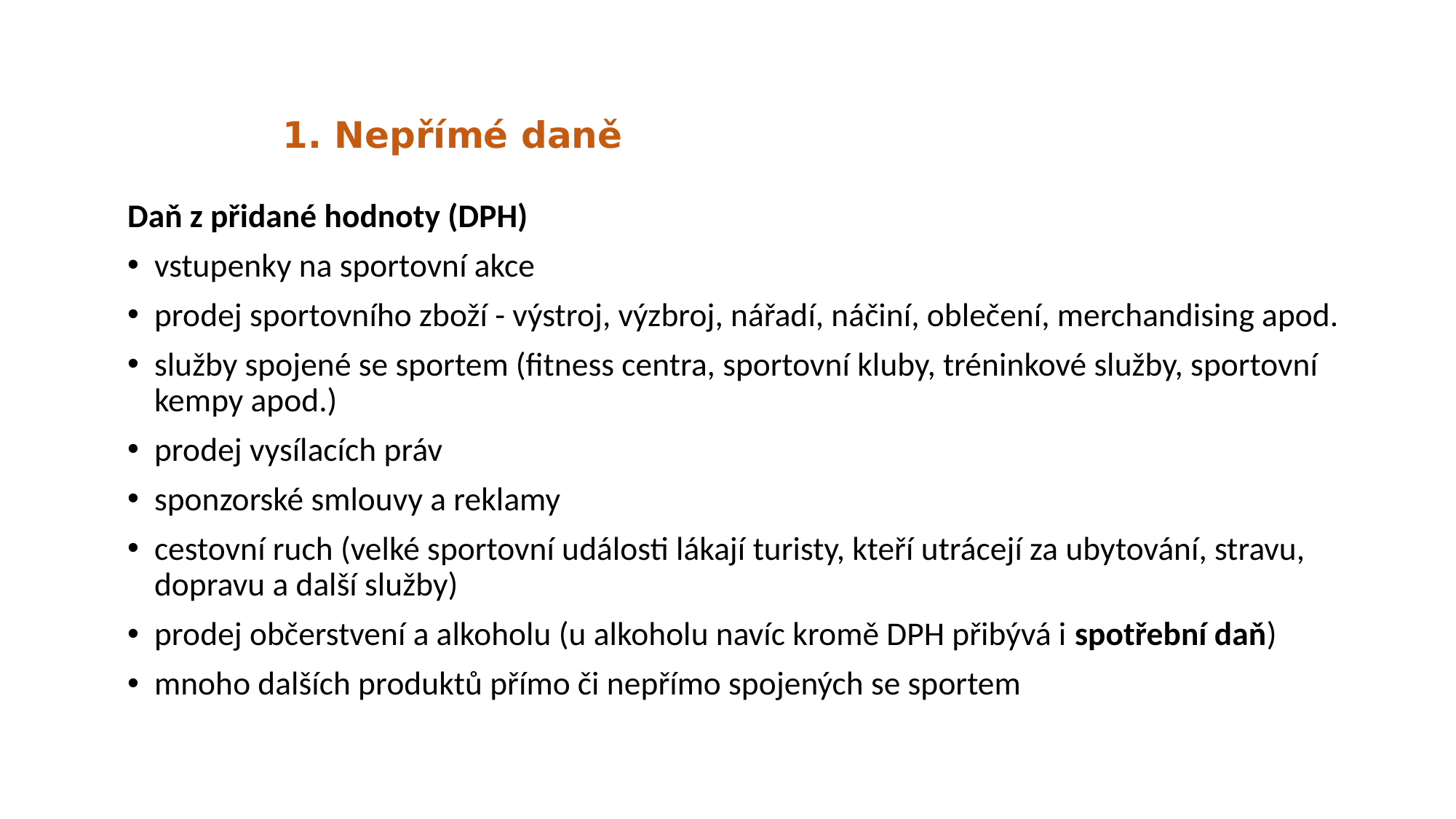

1. Nepřímé daně
Daň z přidané hodnoty (DPH)
vstupenky na sportovní akce
prodej sportovního zboží - výstroj, výzbroj, nářadí, náčiní, oblečení, merchandising apod.
služby spojené se sportem (fitness centra, sportovní kluby, tréninkové služby, sportovní kempy apod.)
prodej vysílacích práv
sponzorské smlouvy a reklamy
cestovní ruch (velké sportovní události lákají turisty, kteří utrácejí za ubytování, stravu, dopravu a další služby)
prodej občerstvení a alkoholu (u alkoholu navíc kromě DPH přibývá i spotřební daň)
mnoho dalších produktů přímo či nepřímo spojených se sportem